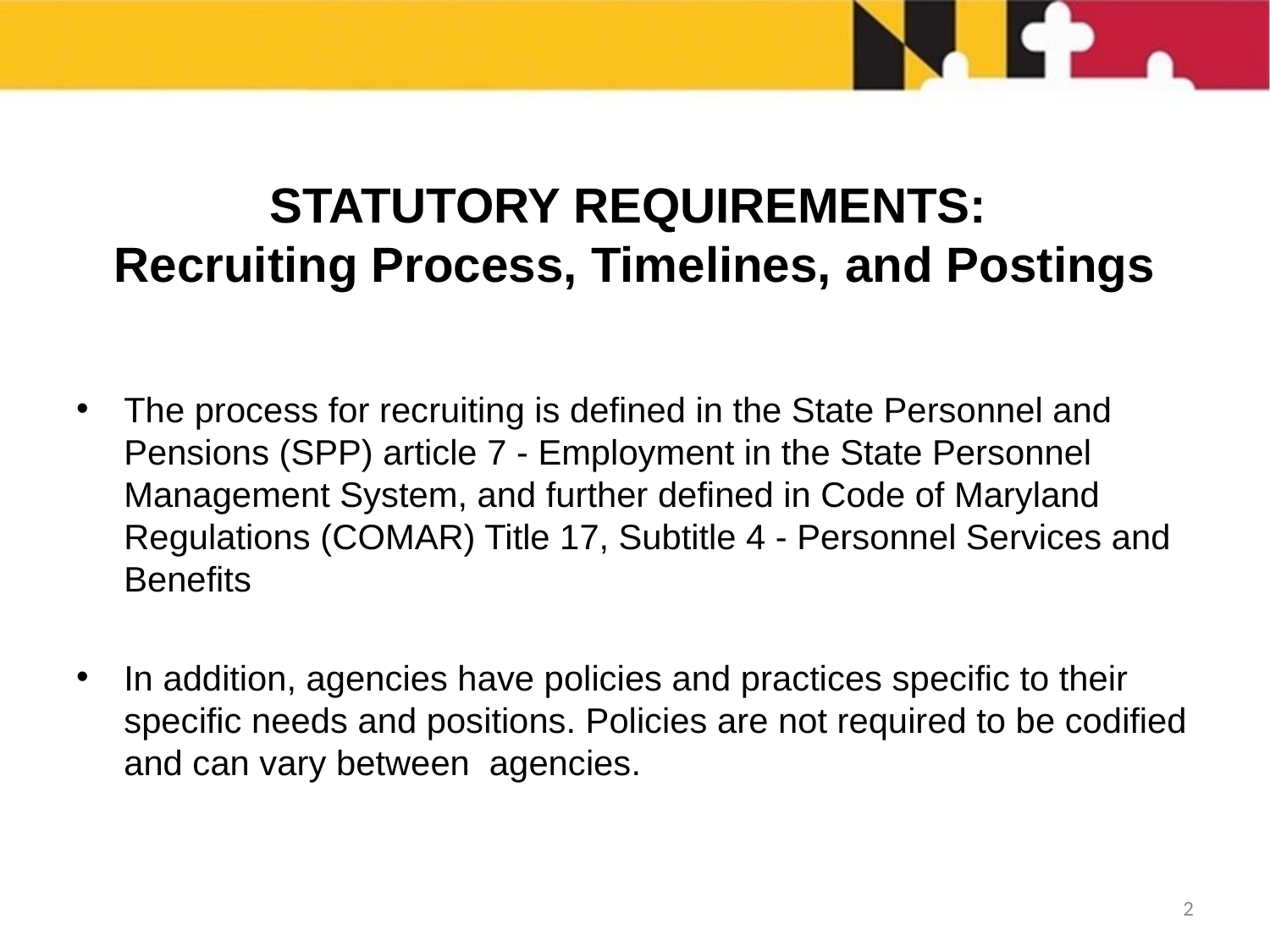

# STATUTORY REQUIREMENTS: Recruiting Process, Timelines, and Postings
The process for recruiting is defined in the State Personnel and Pensions (SPP) article 7 - Employment in the State Personnel Management System, and further defined in Code of Maryland Regulations (COMAR) Title 17, Subtitle 4 - Personnel Services and Benefits

In addition, agencies have policies and practices specific to their specific needs and positions. Policies are not required to be codified and can vary between  agencies.

2